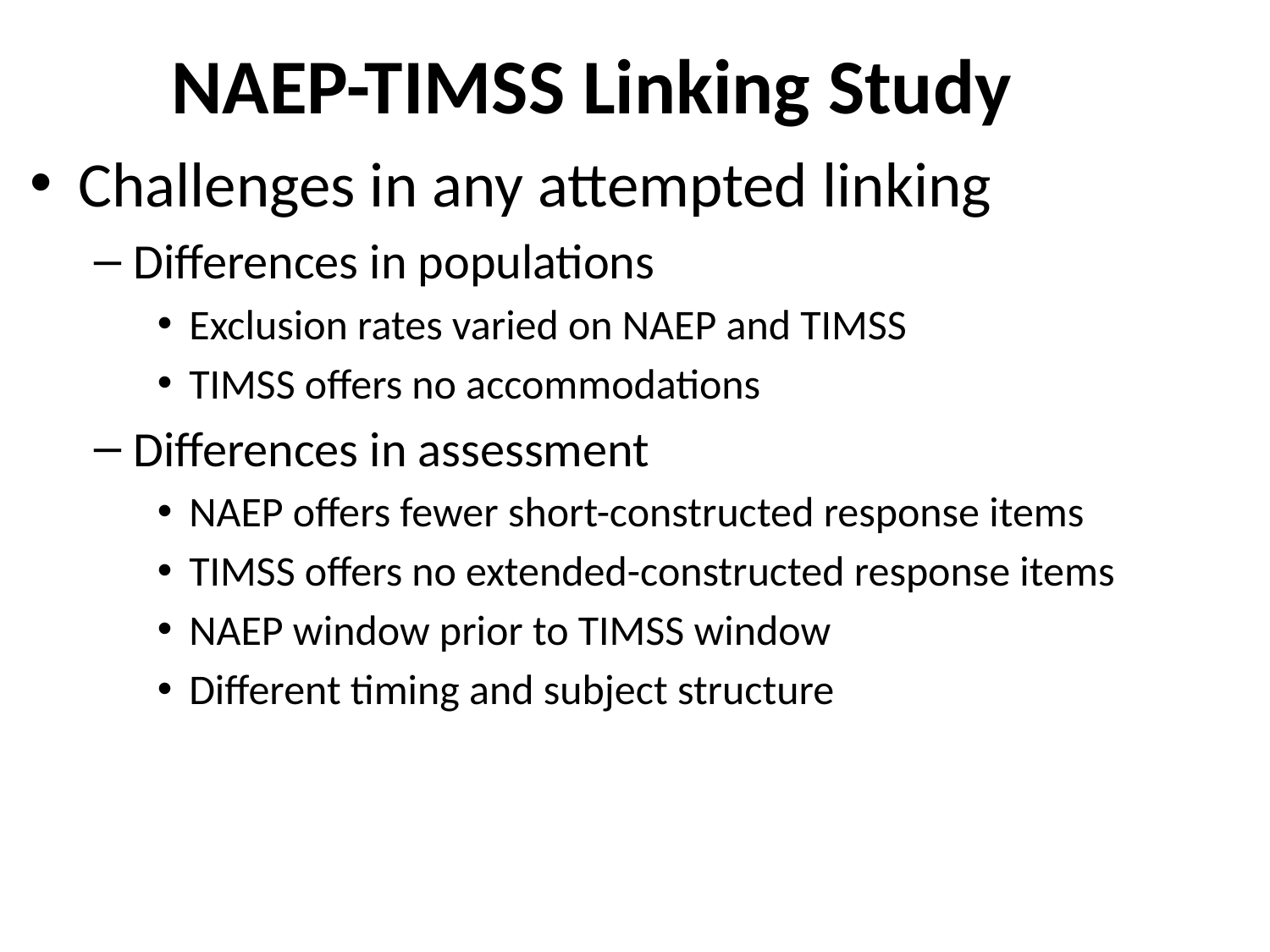

Challenges in any attempted linking
Differences in populations
Exclusion rates varied on NAEP and TIMSS
TIMSS offers no accommodations
Differences in assessment
NAEP offers fewer short-constructed response items
TIMSS offers no extended-constructed response items
NAEP window prior to TIMSS window
Different timing and subject structure

# NAEP-TIMSS Linking Study